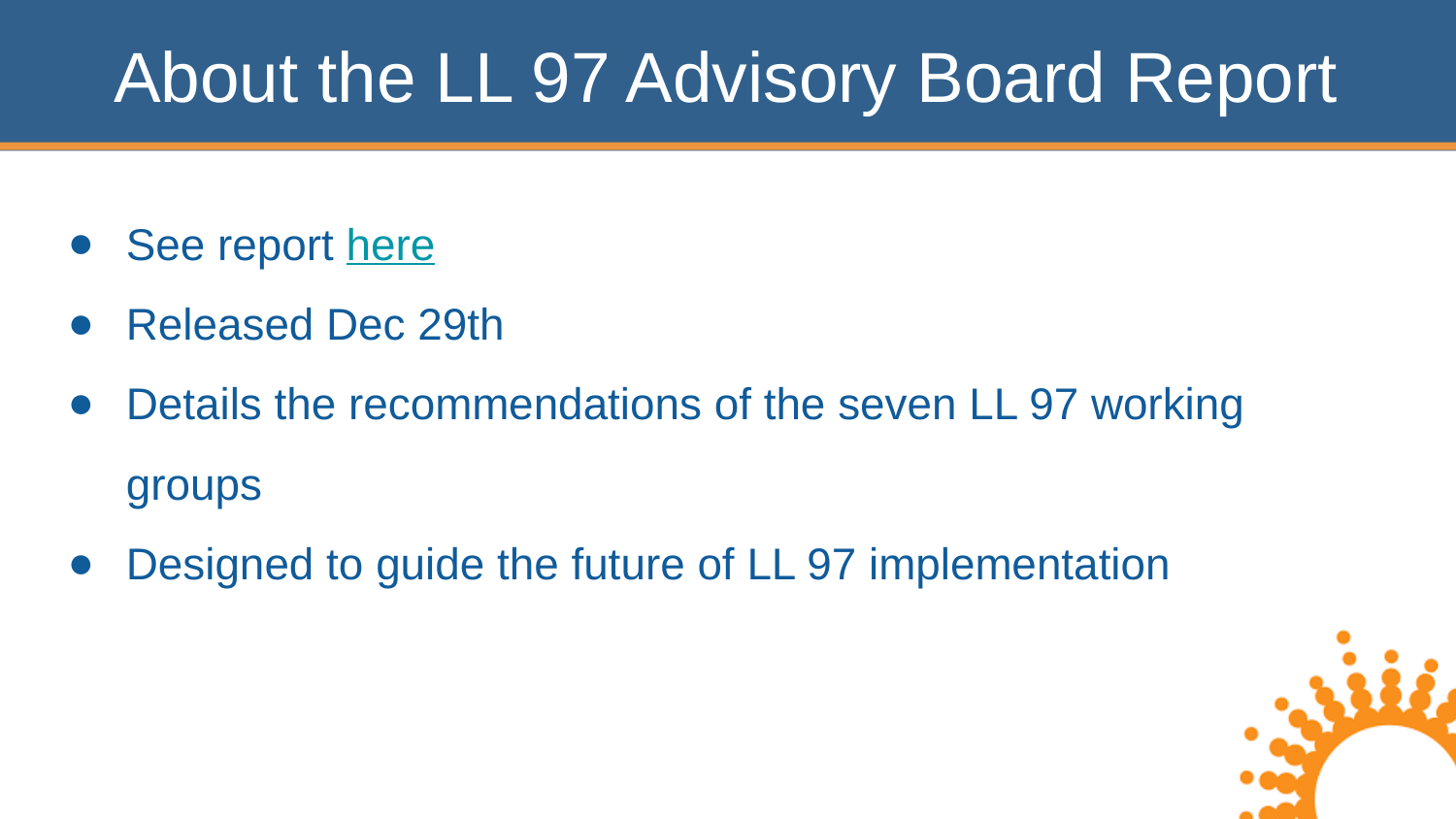

# About the LL 97 Advisory Board Report
See report here
Released Dec 29th
Details the recommendations of the seven LL 97 working groups
Designed to guide the future of LL 97 implementation